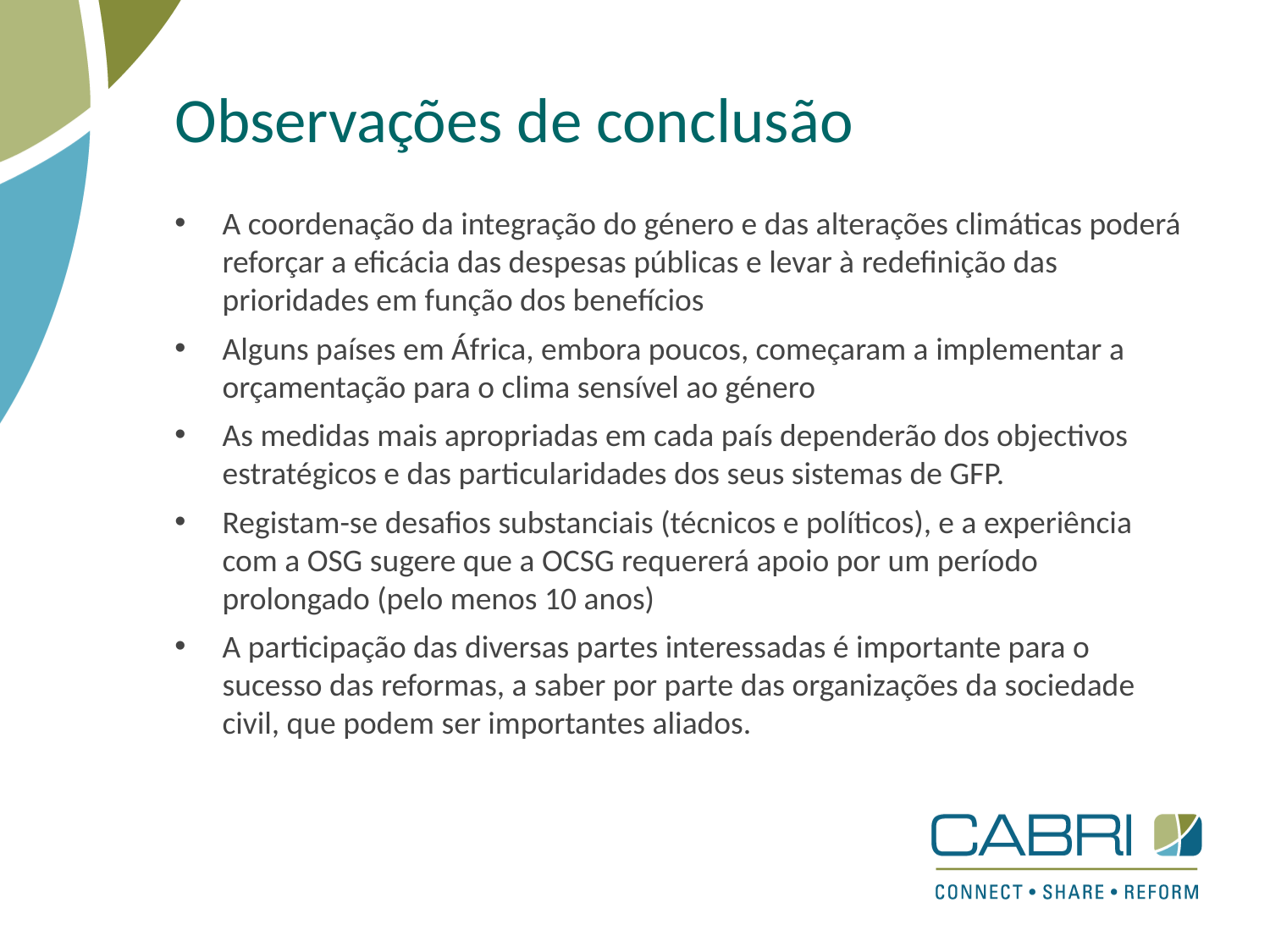

# Observações de conclusão
A coordenação da integração do género e das alterações climáticas poderá reforçar a eficácia das despesas públicas e levar à redefinição das prioridades em função dos benefícios
Alguns países em África, embora poucos, começaram a implementar a orçamentação para o clima sensível ao género
As medidas mais apropriadas em cada país dependerão dos objectivos estratégicos e das particularidades dos seus sistemas de GFP.
Registam-se desafios substanciais (técnicos e políticos), e a experiência com a OSG sugere que a OCSG requererá apoio por um período prolongado (pelo menos 10 anos)
A participação das diversas partes interessadas é importante para o sucesso das reformas, a saber por parte das organizações da sociedade civil, que podem ser importantes aliados.